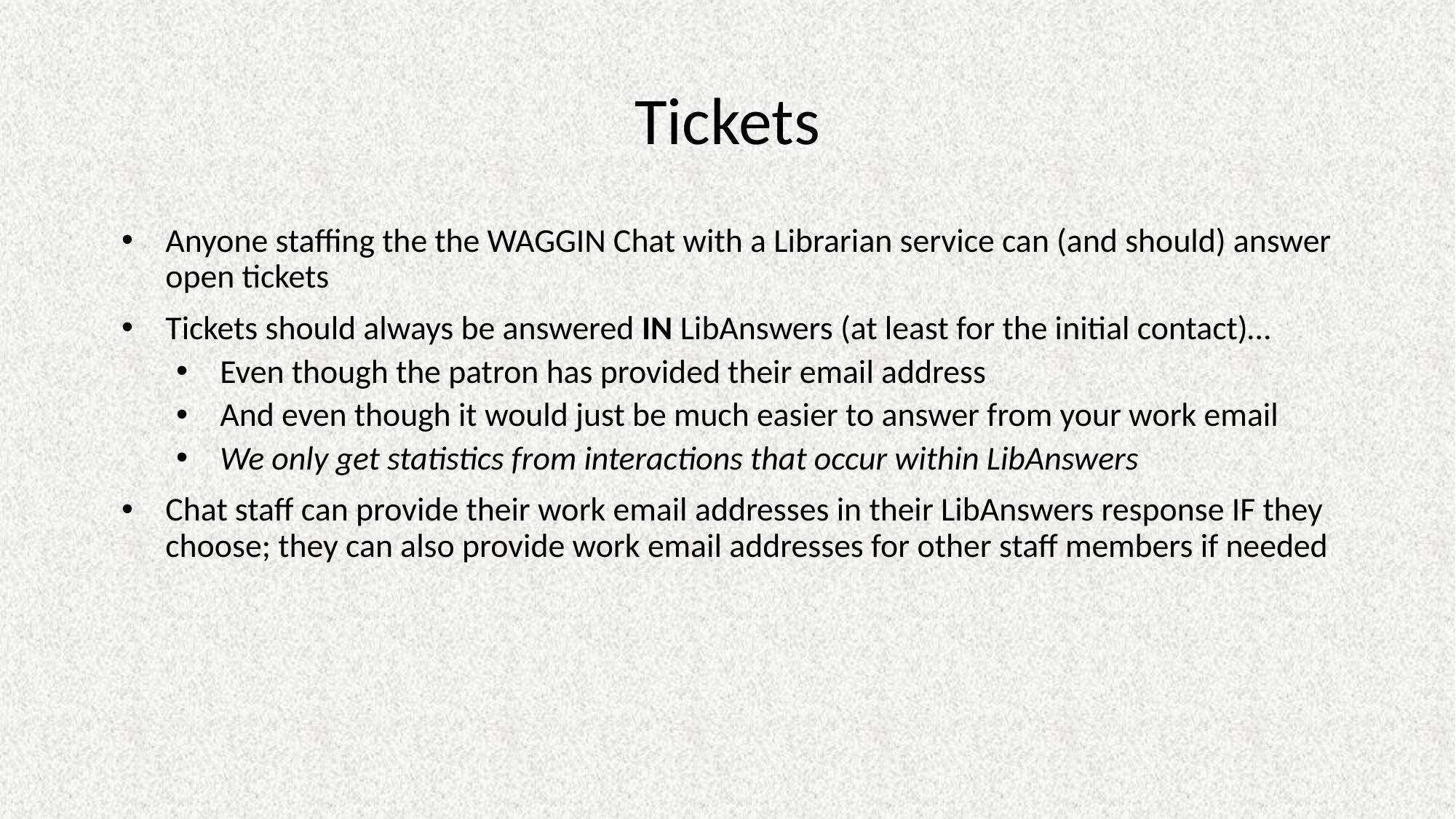

# Tickets
Anyone staffing the the WAGGIN Chat with a Librarian service can (and should) answer open tickets
Tickets should always be answered IN LibAnswers (at least for the initial contact)…
Even though the patron has provided their email address
And even though it would just be much easier to answer from your work email
We only get statistics from interactions that occur within LibAnswers
Chat staff can provide their work email addresses in their LibAnswers response IF they choose; they can also provide work email addresses for other staff members if needed